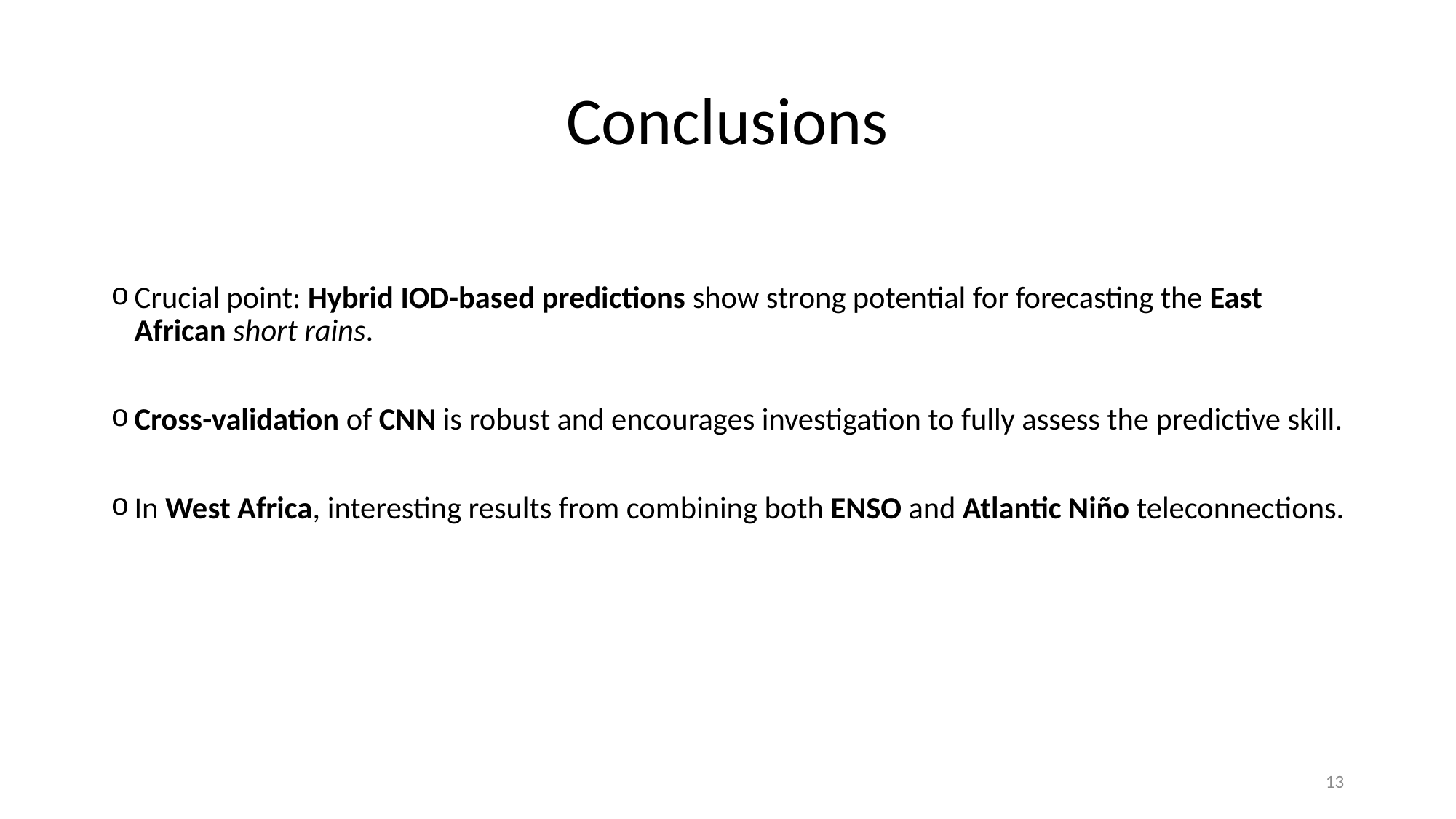

# Conclusions
Crucial point: Hybrid IOD-based predictions show strong potential for forecasting the East African short rains.

Cross-validation of CNN is robust and encourages investigation to fully assess the predictive skill.

In West Africa, interesting results from combining both ENSO and Atlantic Niño teleconnections.

13